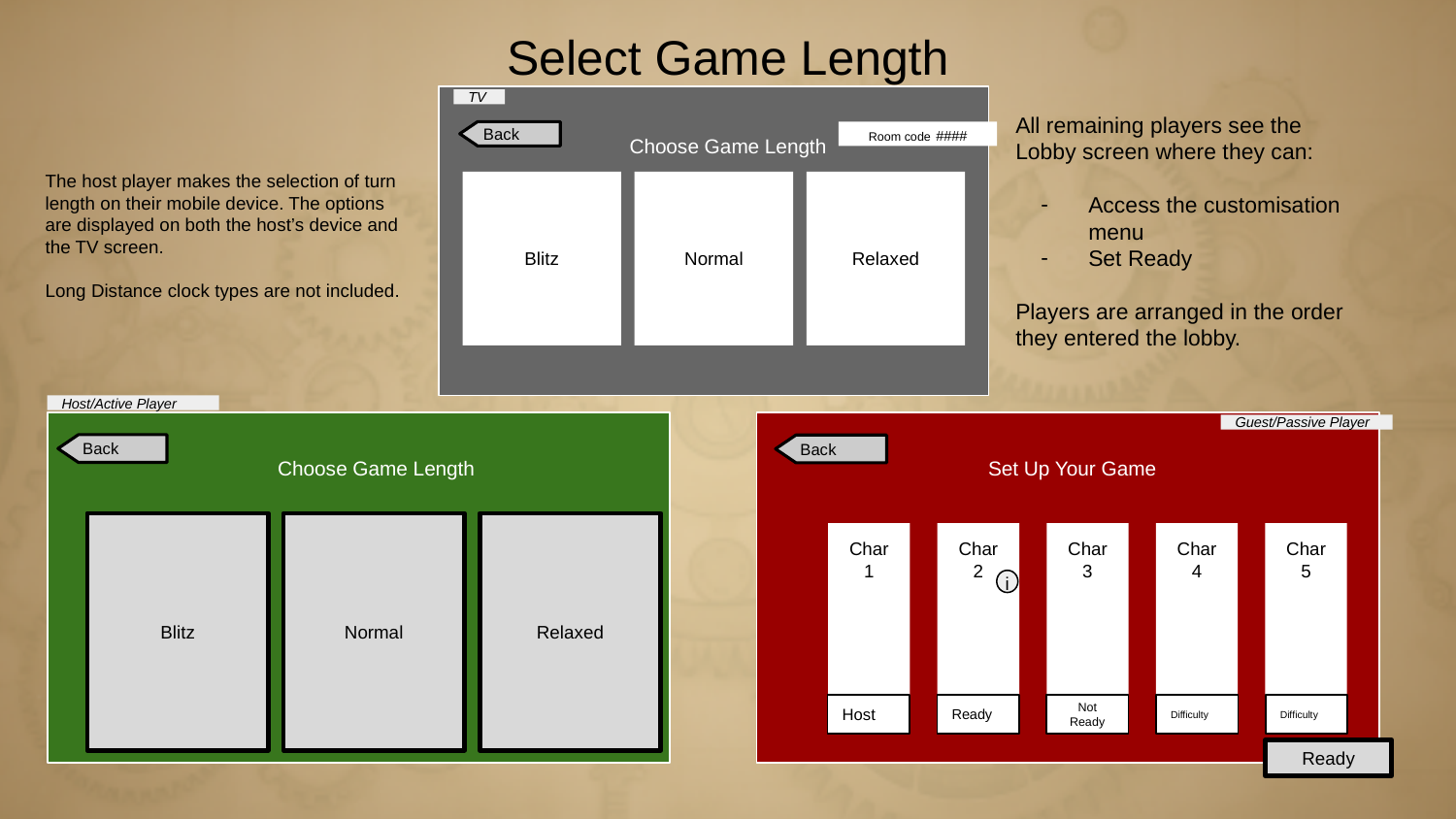

# Select Game Length
The host player makes the selection of turn length on their mobile device. The options are displayed on both the host’s device and the TV screen.

Long Distance clock types are not included.

TV
All remaining players see the Lobby screen where they can:

Access the customisation menu
Set Ready

Players are arranged in the order they entered the lobby.

Back
Room code ####
Choose Game Length
Blitz
Normal
Relaxed
Host/Active Player

Guest/Passive Player
Back
Back
Set Up Your Game
Choose Game Length
Blitz
Normal
Relaxed
Char
1
Char
2
Char
3
Char
4
Char
5
i

Host
Ready
Not Ready
Difficulty
Difficulty
Ready